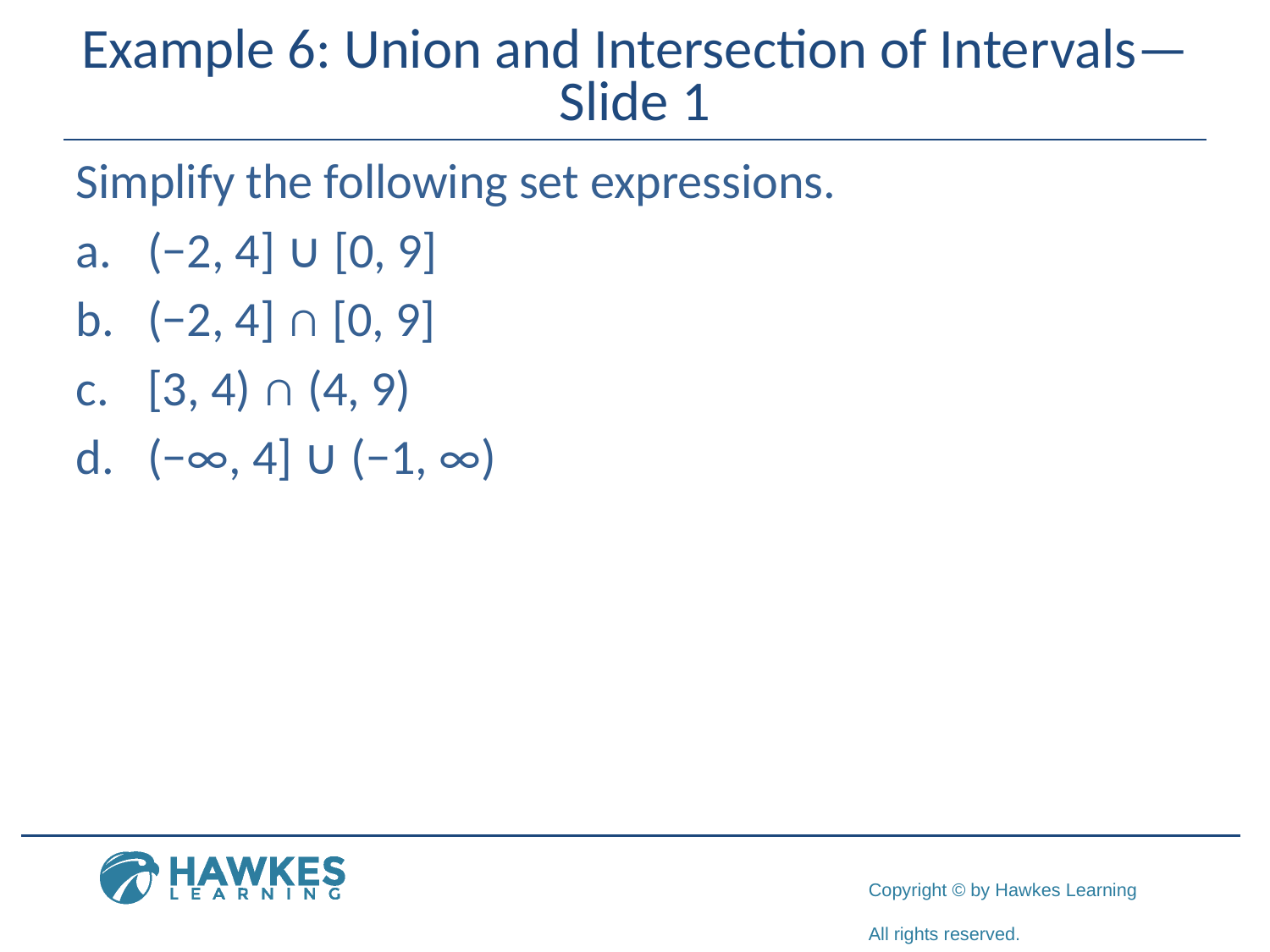

# Example 6: Union and Intersection of Intervals—Slide 1
Simplify the following set expressions.
​(−2, 4] ∪ [0, 9]
(−2, 4] ∩ [0, 9]
[3, 4) ∩ (4, 9)
(−∞, 4] ∪ (−1, ∞)